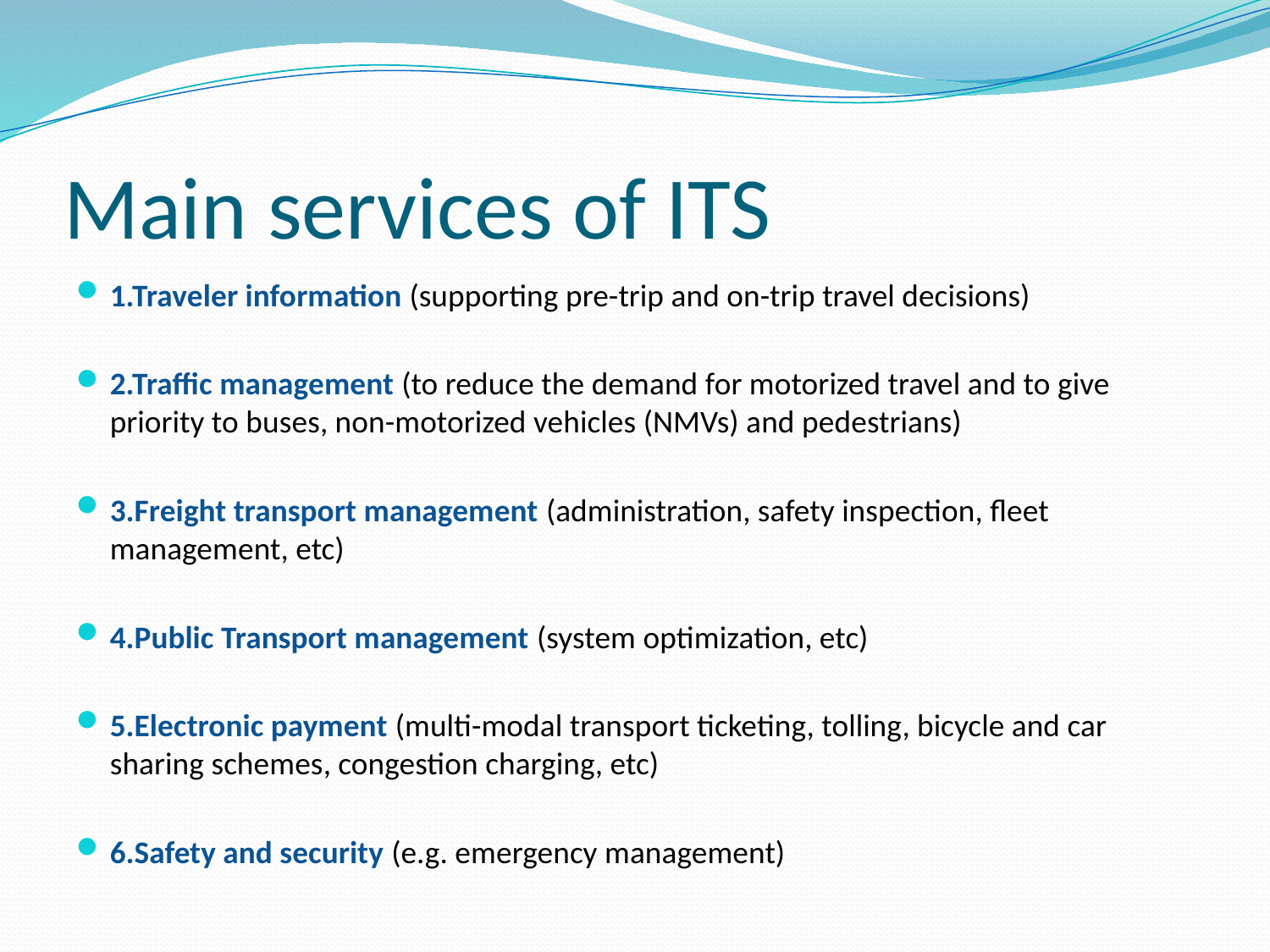

# Main services of ITS
1.Traveler information (supporting pre-trip and on-trip travel decisions)

2.Traffic management (to reduce the demand for motorized travel and to give priority to buses, non-motorized vehicles (NMVs) and pedestrians)

3.Freight transport management (administration, safety inspection, fleet management, etc)

4.Public Transport management (system optimization, etc)

5.Electronic payment (multi-modal transport ticketing, tolling, bicycle and car sharing schemes, congestion charging, etc)

6.Safety and security (e.g. emergency management)